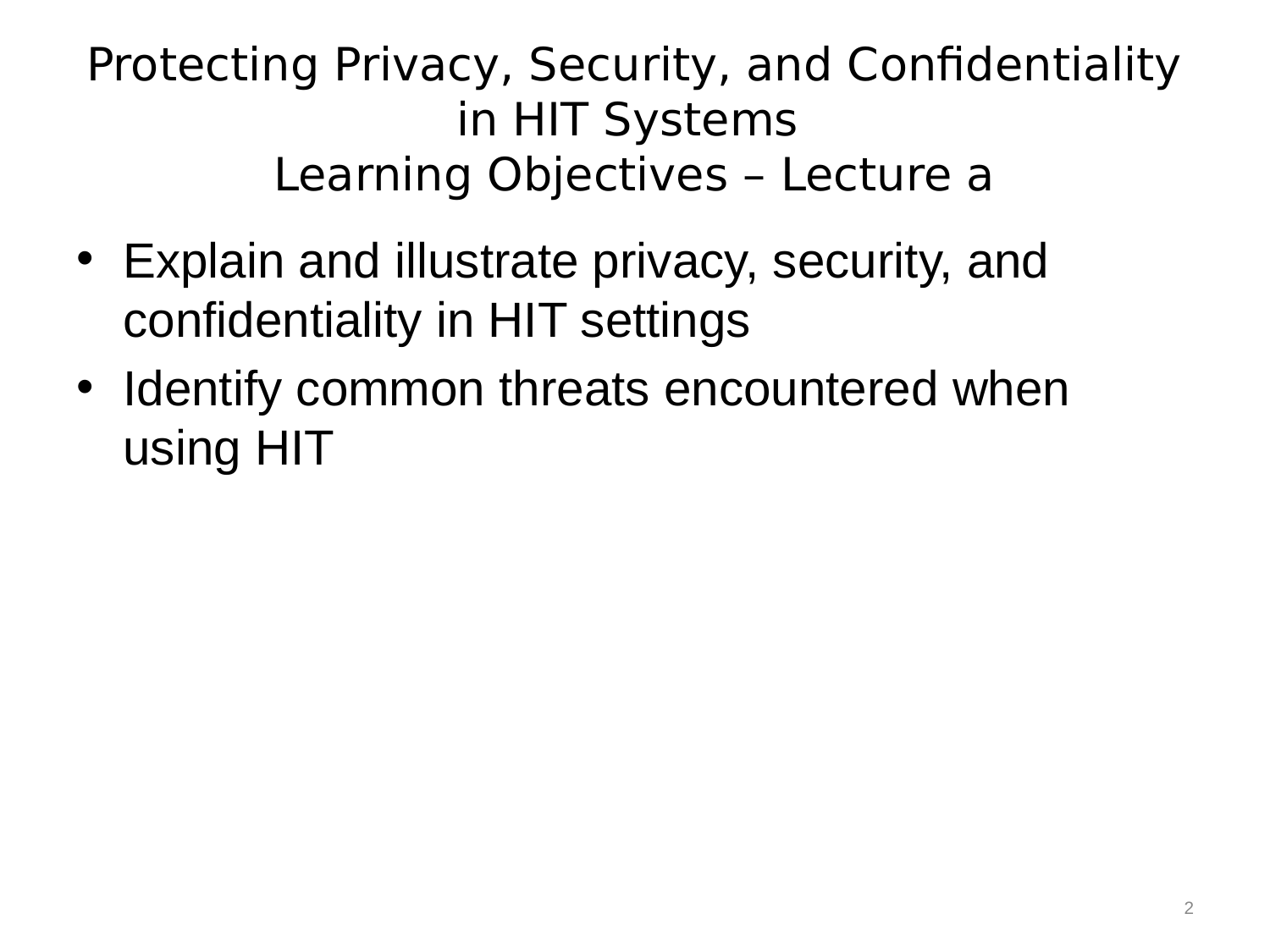

# Protecting Privacy, Security, and Confidentiality in HIT Systems Learning Objectives – Lecture a
Explain and illustrate privacy, security, and confidentiality in HIT settings
Identify common threats encountered when using HIT
2